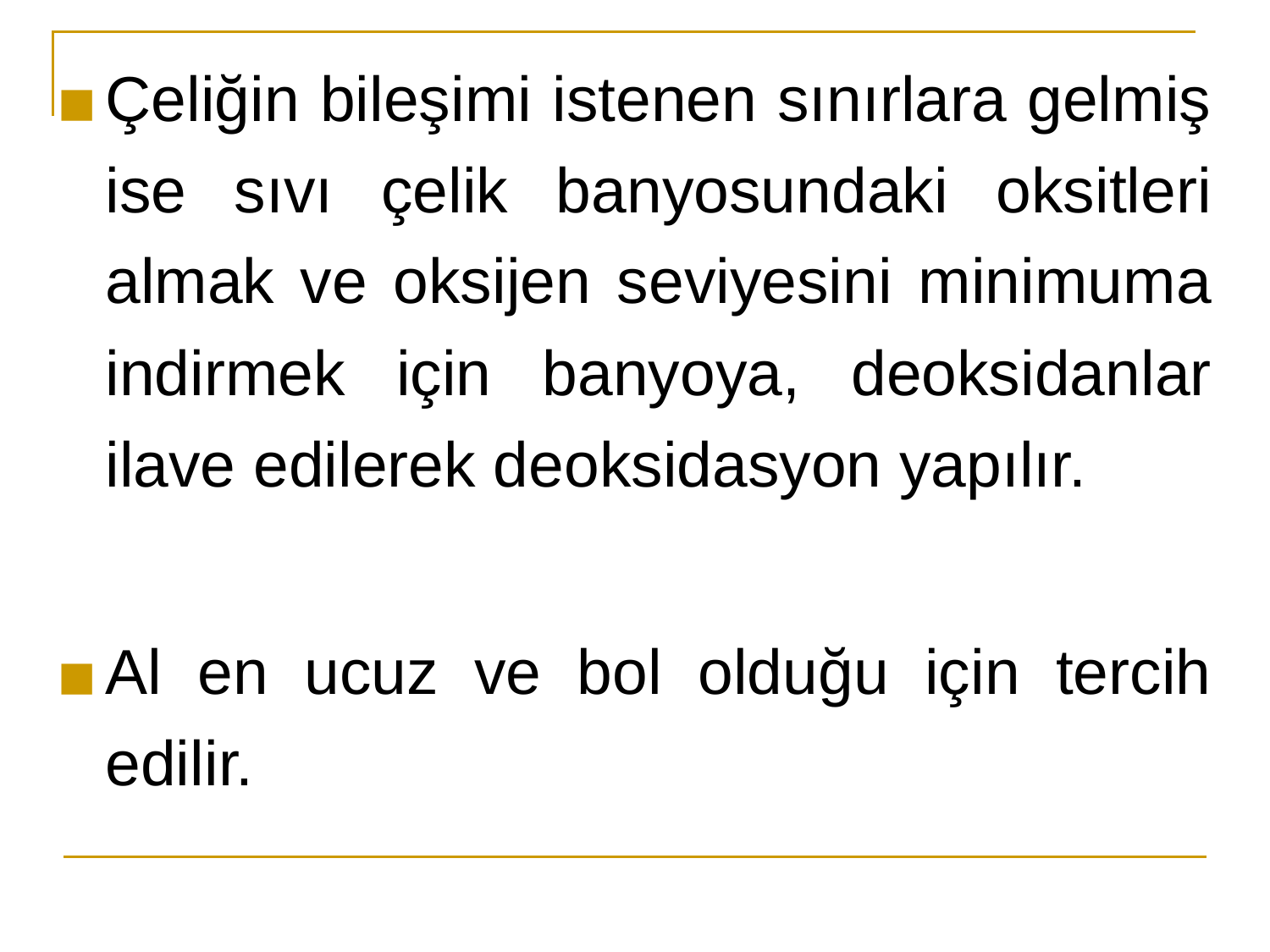

Çeliğin bileşimi istenen sınırlara gelmiş ise sıvı çelik banyosundaki oksitleri almak ve oksijen seviyesini minimuma indirmek için banyoya, deoksidanlar ilave edilerek deoksidasyon yapılır.

Al en ucuz ve bol olduğu için tercih edilir.